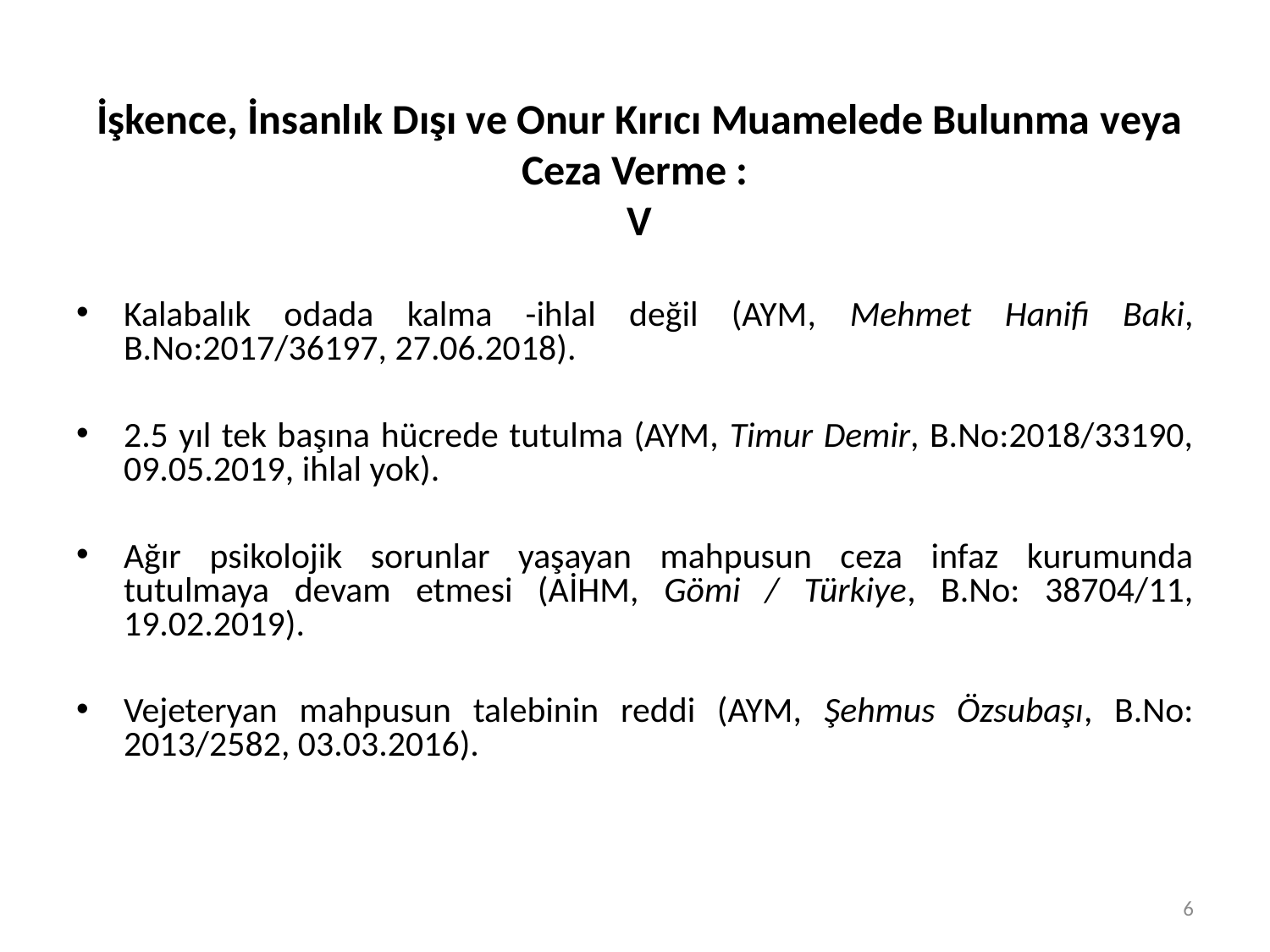

# İşkence, İnsanlık Dışı ve Onur Kırıcı Muamelede Bulunma veya Ceza Verme : V
Kalabalık odada kalma -ihlal değil (AYM, Mehmet Hanifi Baki, B.No:2017/36197, 27.06.2018).

2.5 yıl tek başına hücrede tutulma (AYM, Timur Demir, B.No:2018/33190, 09.05.2019, ihlal yok).

Ağır psikolojik sorunlar yaşayan mahpusun ceza infaz kurumunda tutulmaya devam etmesi (AİHM, Gömi / Türkiye, B.No: 38704/11, 19.02.2019).

Vejeteryan mahpusun talebinin reddi (AYM, Şehmus Özsubaşı, B.No: 2013/2582, 03.03.2016).
6